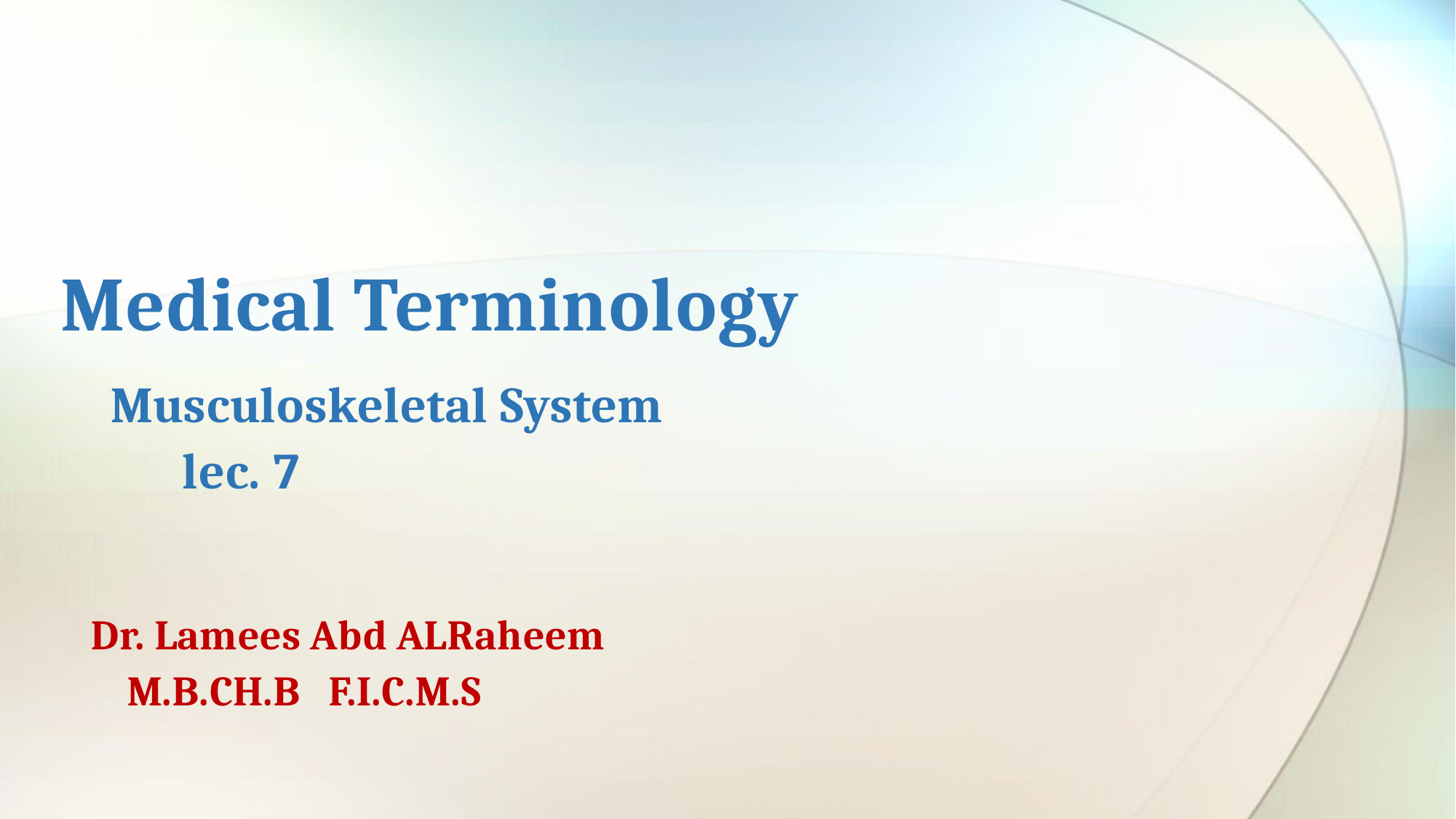

# Medical Terminology Musculoskeletal System lec. 7 Dr. Lamees Abd ALRaheem M.B.CH.B   F.I.C.M.S